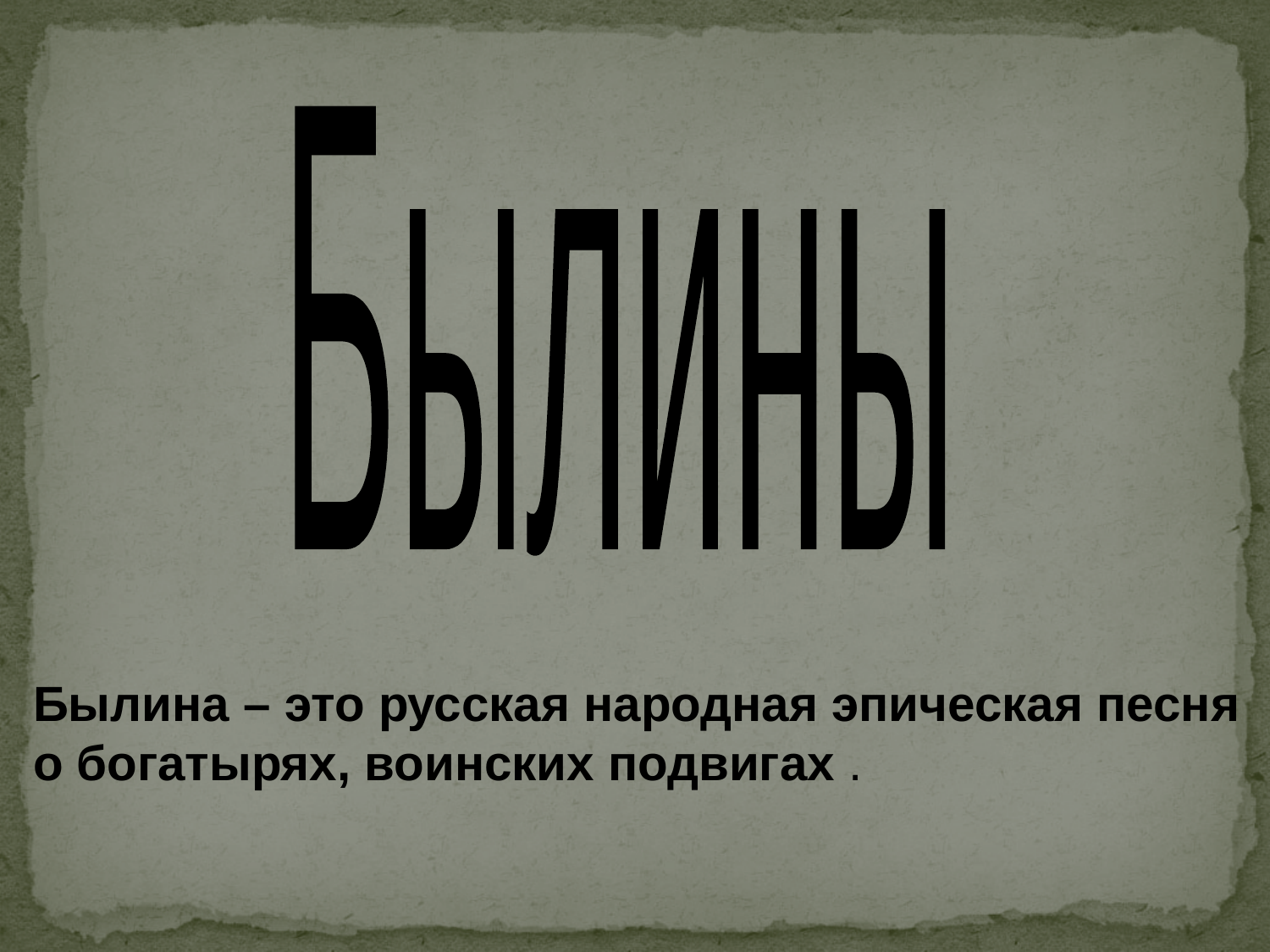

Былины
Былина – это русская народная эпическая песня
о богатырях, воинских подвигах .